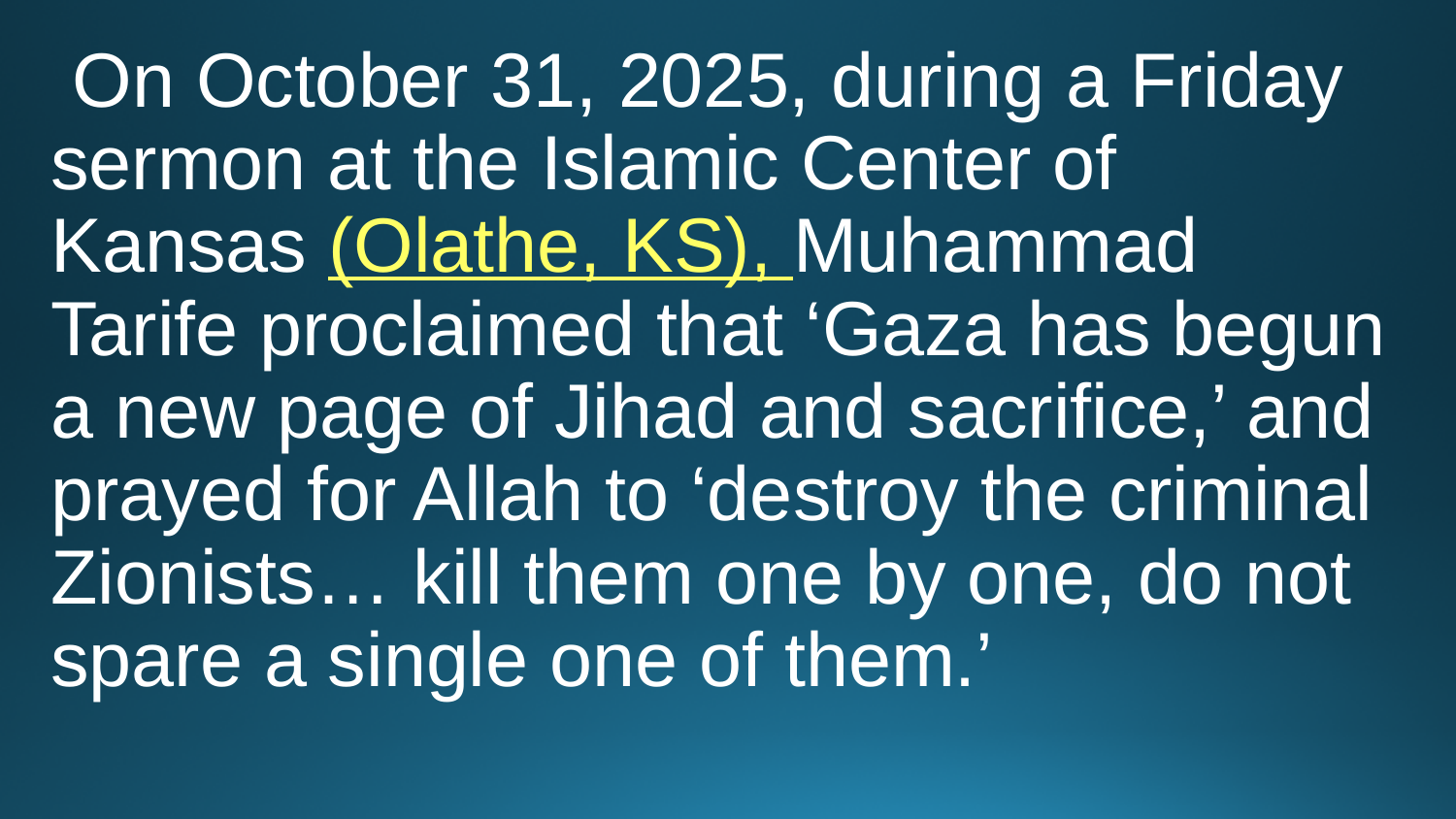

On October 31, 2025, during a Friday sermon at the Islamic Center of Kansas (Olathe, KS), Muhammad Tarife proclaimed that ‘Gaza has begun a new page of Jihad and sacrifice,’ and prayed for Allah to ‘destroy the criminal Zionists… kill them one by one, do not spare a single one of them.’